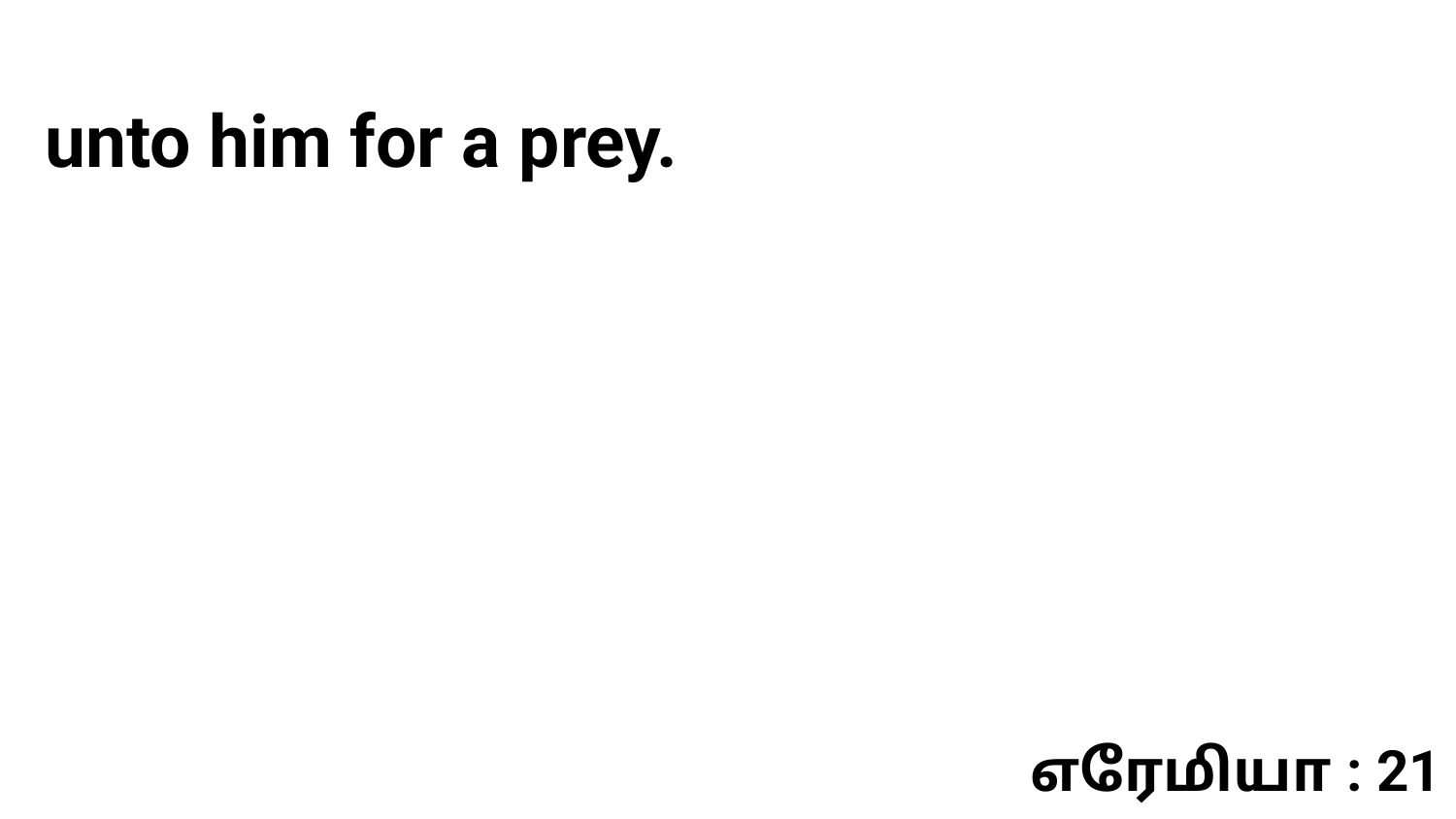

unto him for a prey.
எரேமியா : 21